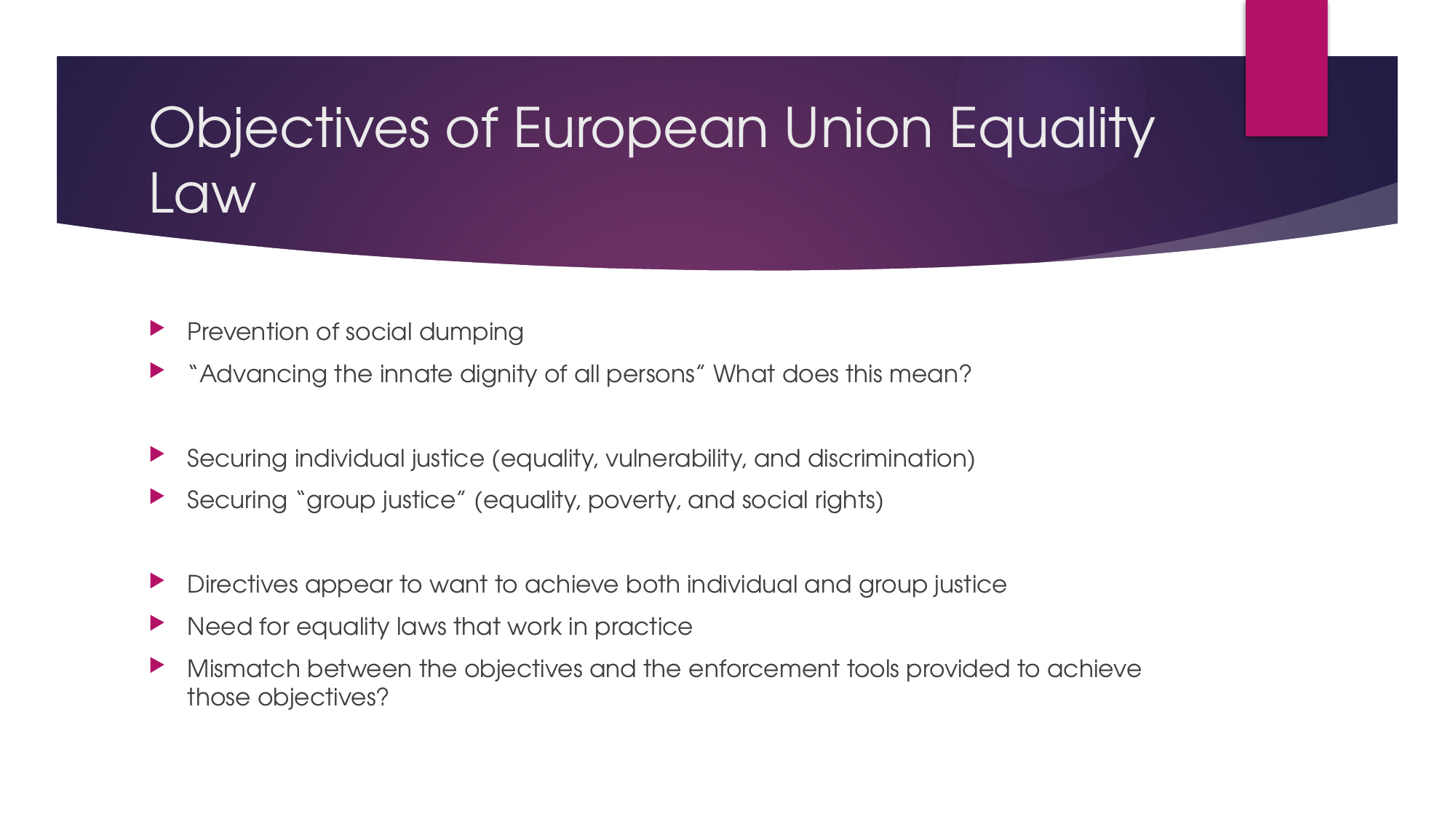

# Objectives of European Union Equality Law
Prevention of social dumping
“Advancing the innate dignity of all persons” What does this mean?

Securing individual justice (equality, vulnerability, and discrimination)
Securing “group justice” (equality, poverty, and social rights)

Directives appear to want to achieve both individual and group justice
Need for equality laws that work in practice
Mismatch between the objectives and the enforcement tools provided to achieve those objectives?